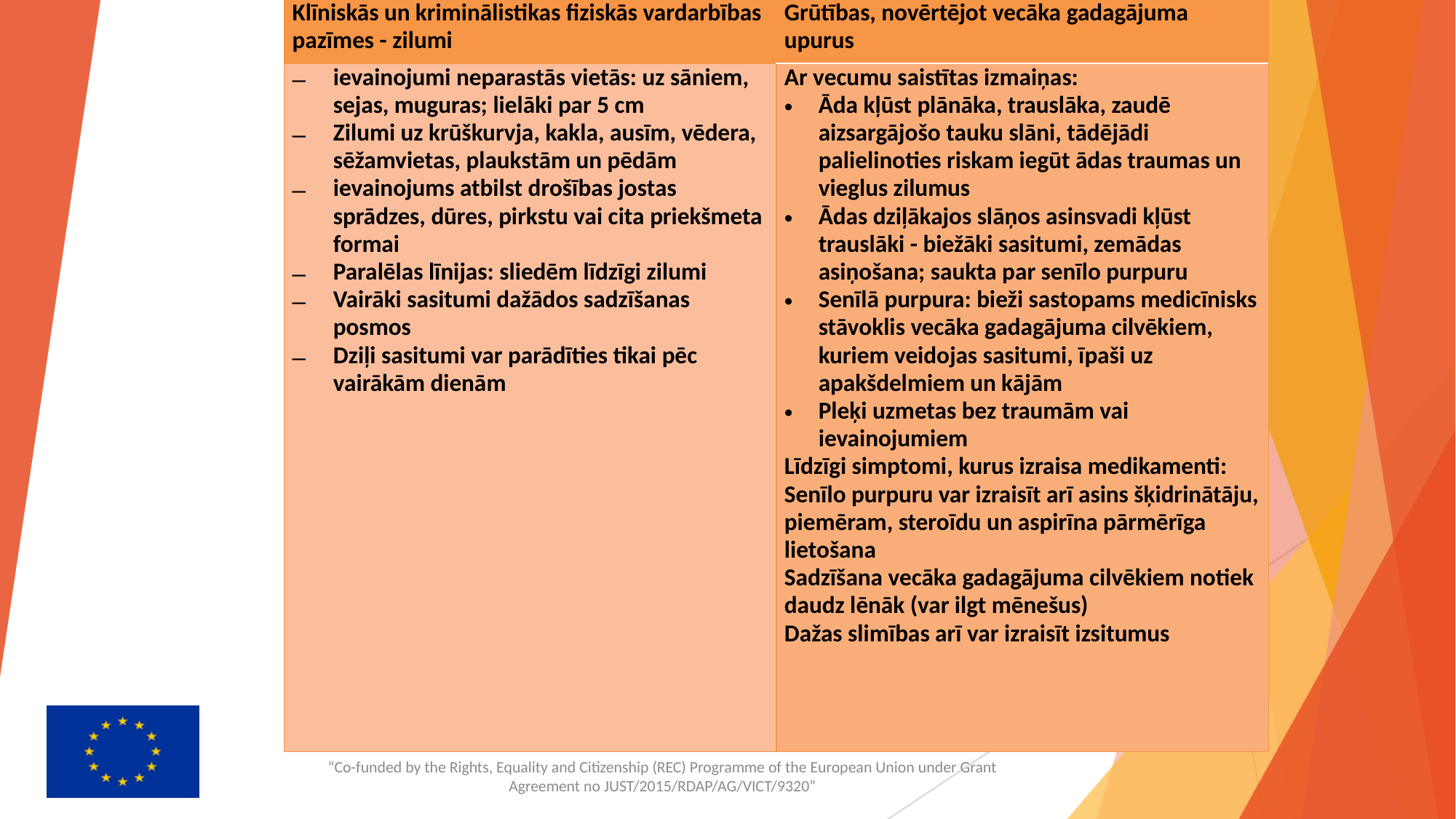

| Klīniskās un kriminālistikas fiziskās vardarbības pazīmes - zilumi | Grūtības, novērtējot vecāka gadagājuma upurus |
| --- | --- |
| ievainojumi neparastās vietās: uz sāniem, sejas, muguras; lielāki par 5 cm Zilumi uz krūškurvja, kakla, ausīm, vēdera, sēžamvietas, plaukstām un pēdām ievainojums atbilst drošības jostas sprādzes, dūres, pirkstu vai cita priekšmeta formai Paralēlas līnijas: sliedēm līdzīgi zilumi Vairāki sasitumi dažādos sadzīšanas posmos Dziļi sasitumi var parādīties tikai pēc vairākām dienām | Ar vecumu saistītas izmaiņas: Āda kļūst plānāka, trauslāka, zaudē aizsargājošo tauku slāni, tādējādi palielinoties riskam iegūt ādas traumas un vieglus zilumus Ādas dziļākajos slāņos asinsvadi kļūst trauslāki - biežāki sasitumi, zemādas asiņošana; saukta par senīlo purpuru Senīlā purpura: bieži sastopams medicīnisks stāvoklis vecāka gadagājuma cilvēkiem, kuriem veidojas sasitumi, īpaši uz apakšdelmiem un kājām Pleķi uzmetas bez traumām vai ievainojumiem Līdzīgi simptomi, kurus izraisa medikamenti: Senīlo purpuru var izraisīt arī asins šķidrinātāju, piemēram, steroīdu un aspirīna pārmērīga lietošana Sadzīšana vecāka gadagājuma cilvēkiem notiek daudz lēnāk (var ilgt mēnešus) Dažas slimības arī var izraisīt izsitumus |